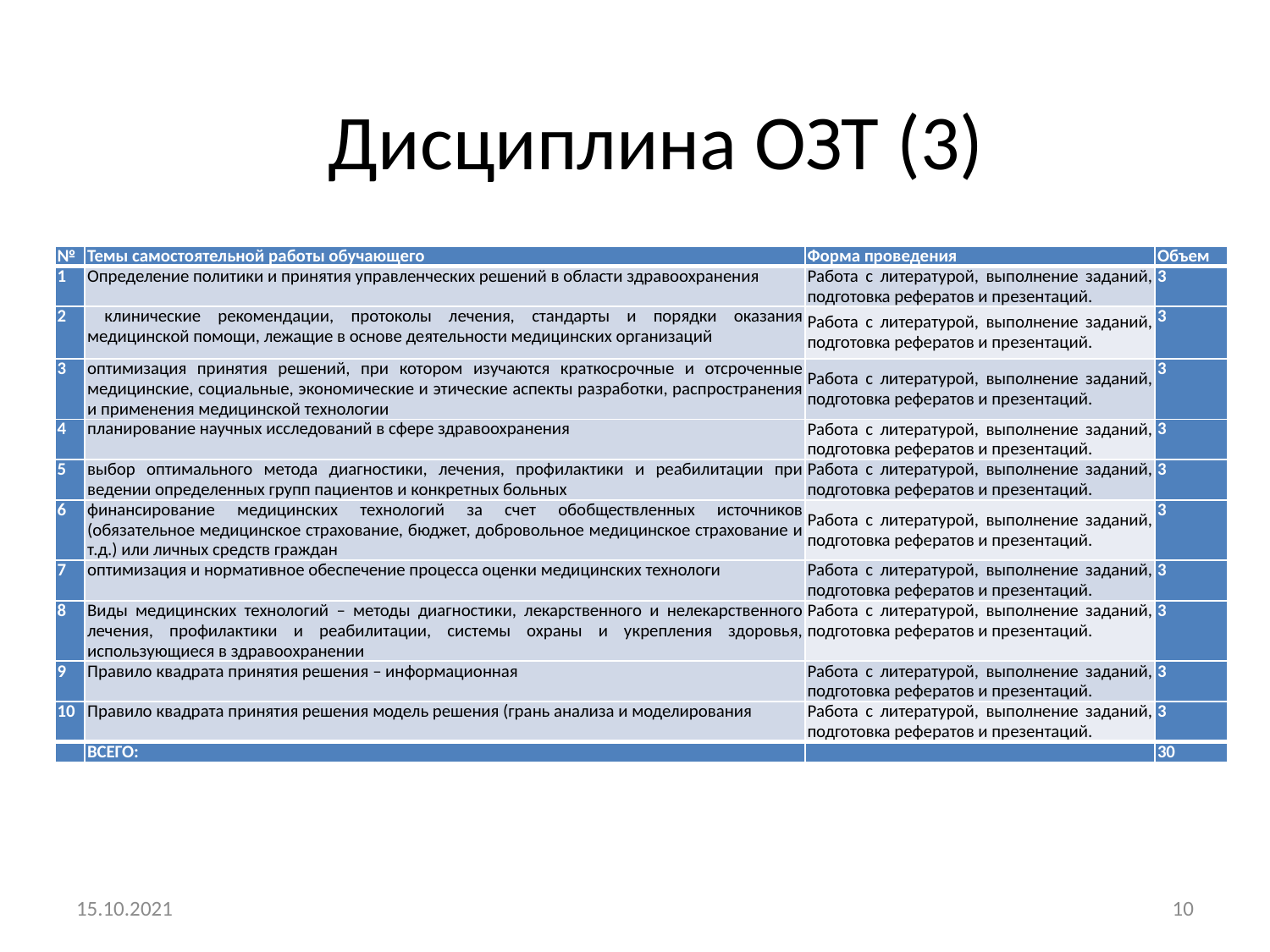

Дисциплина ОЗТ (3)
| № | Темы самостоятельной работы обучающего | Форма проведения | Объем |
| --- | --- | --- | --- |
| 1 | Определение политики и принятия управленческих решений в области здравоохранения | Работа с литературой, выполнение заданий, подготовка рефератов и презентаций. | 3 |
| 2 | клинические рекомендации, протоколы лечения, стандарты и порядки оказания медицинской помощи, лежащие в основе деятельности медицинских организаций | Работа с литературой, выполнение заданий, подготовка рефератов и презентаций. | 3 |
| 3 | оптимизация принятия решений, при котором изучаются краткосрочные и отсроченные медицинские, социальные, экономические и этические аспекты разработки, распространения и применения медицинской технологии | Работа с литературой, выполнение заданий, подготовка рефератов и презентаций. | 3 |
| 4 | планирование научных исследований в сфере здравоохранения | Работа с литературой, выполнение заданий, подготовка рефератов и презентаций. | 3 |
| 5 | выбор оптимального метода диагностики, лечения, профилактики и реабилитации при ведении определенных групп пациентов и конкретных больных | Работа с литературой, выполнение заданий, подготовка рефератов и презентаций. | 3 |
| 6 | финансирование медицинских технологий за счет обобществленных источников (обязательное медицинское страхование, бюджет, добровольное медицинское страхование и т.д.) или личных средств граждан | Работа с литературой, выполнение заданий, подготовка рефератов и презентаций. | 3 |
| 7 | оптимизация и нормативное обеспечение процесса оценки медицинских технологи | Работа с литературой, выполнение заданий, подготовка рефератов и презентаций. | 3 |
| 8 | Виды медицинских технологий – методы диагностики, лекарственного и нелекарственного лечения, профилактики и реабилитации, системы охраны и укрепления здоровья, использующиеся в здравоохранении | Работа с литературой, выполнение заданий, подготовка рефератов и презентаций. | 3 |
| 9 | Правило квадрата принятия решения – информационная | Работа с литературой, выполнение заданий, подготовка рефератов и презентаций. | 3 |
| 10 | Правило квадрата принятия решения модель решения (грань анализа и моделирования | Работа с литературой, выполнение заданий, подготовка рефератов и презентаций. | 3 |
|  | ВСЕГО: |  | 30 |
15.10.2021
10